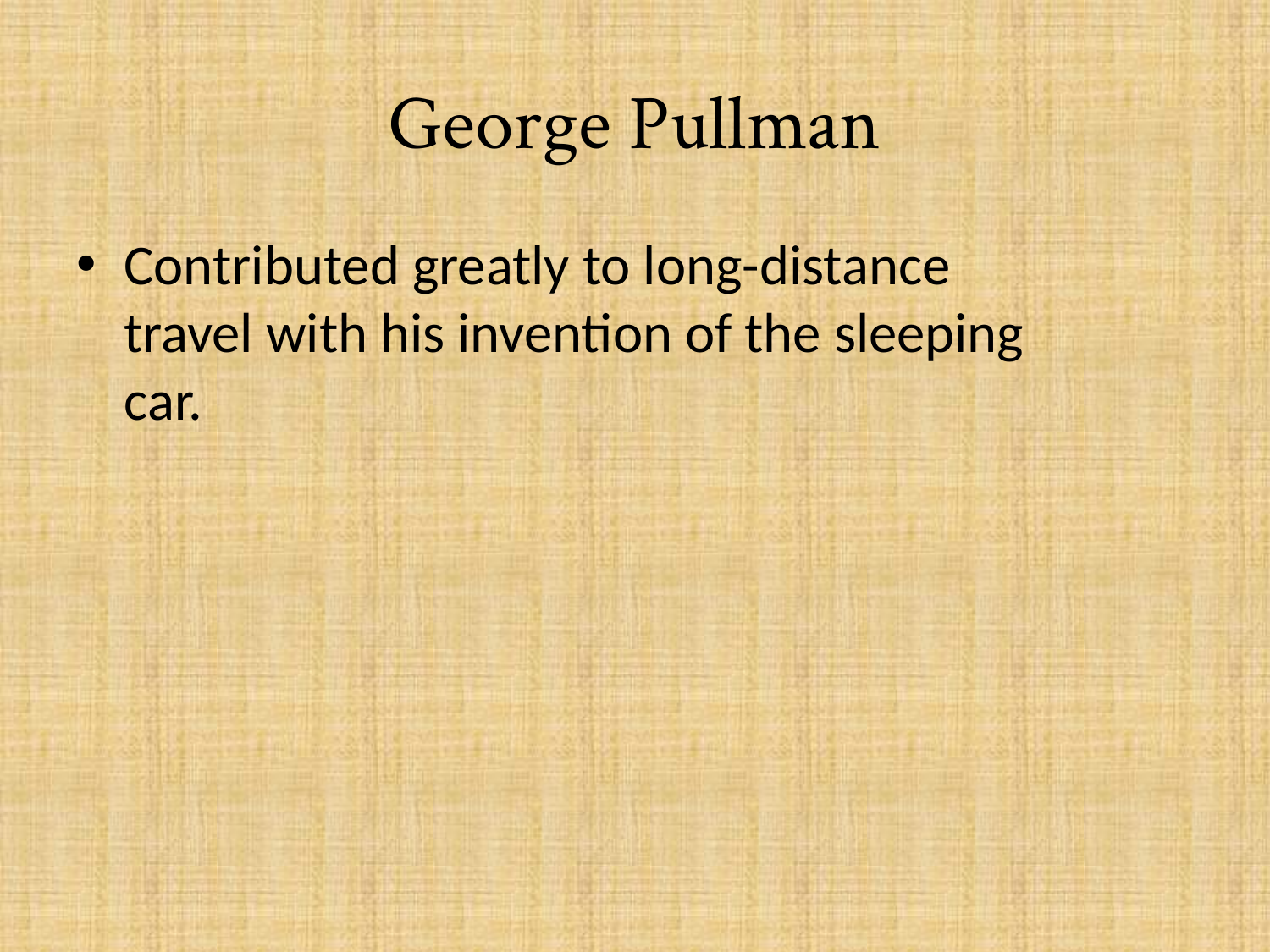

# George Pullman
Contributed greatly to long-distance travel with his invention of the sleeping car.